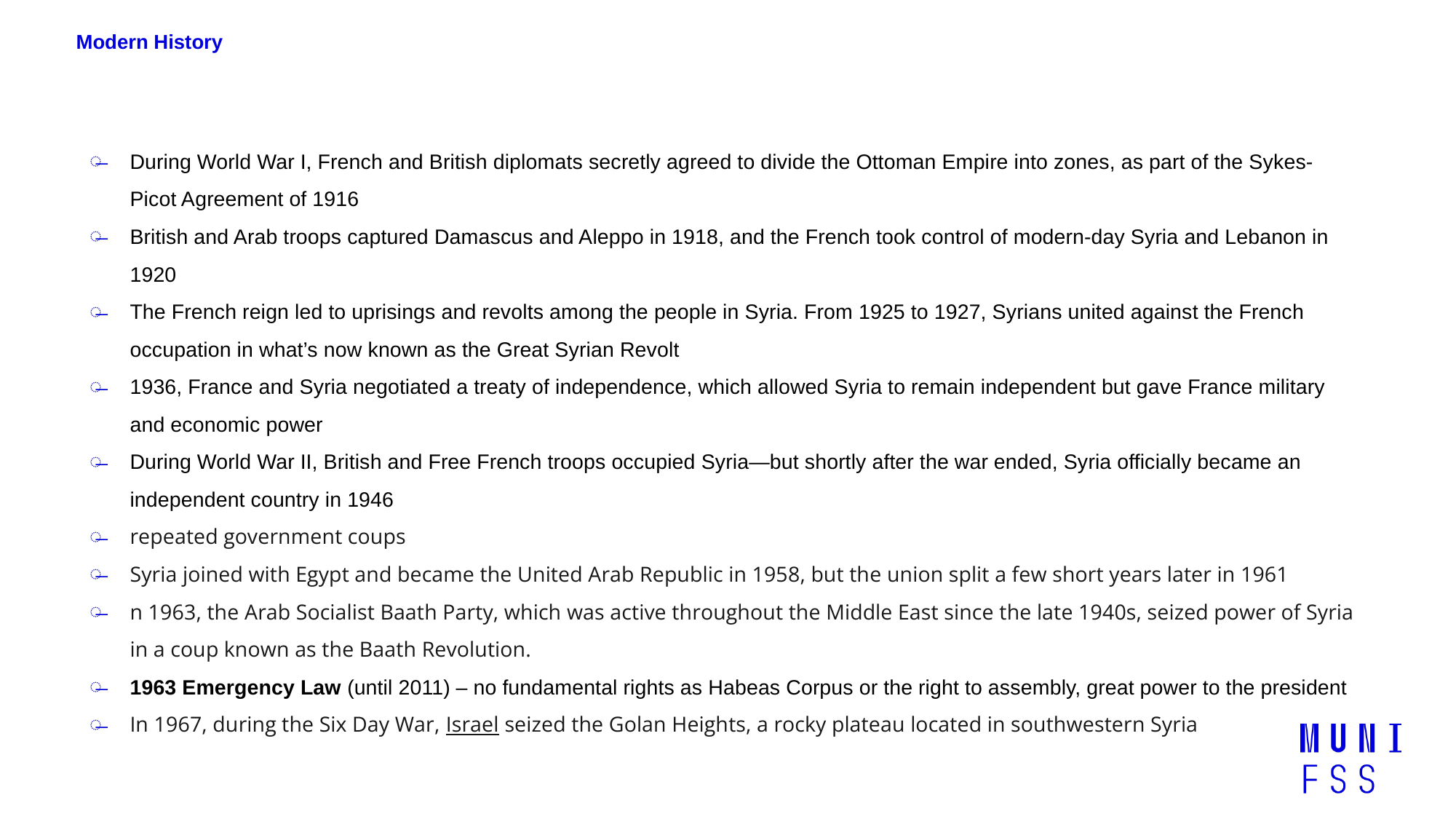

# Modern History
During World War I, French and British diplomats secretly agreed to divide the Ottoman Empire into zones, as part of the Sykes-Picot Agreement of 1916
British and Arab troops captured Damascus and Aleppo in 1918, and the French took control of modern-day Syria and Lebanon in 1920
The French reign led to uprisings and revolts among the people in Syria. From 1925 to 1927, Syrians united against the French occupation in what’s now known as the Great Syrian Revolt
1936, France and Syria negotiated a treaty of independence, which allowed Syria to remain independent but gave France military and economic power
During World War II, British and Free French troops occupied Syria—but shortly after the war ended, Syria officially became an independent country in 1946
repeated government coups
Syria joined with Egypt and became the United Arab Republic in 1958, but the union split a few short years later in 1961
n 1963, the Arab Socialist Baath Party, which was active throughout the Middle East since the late 1940s, seized power of Syria in a coup known as the Baath Revolution.
1963 Emergency Law (until 2011) – no fundamental rights as Habeas Corpus or the right to assembly, great power to the president
In 1967, during the Six Day War, Israel seized the Golan Heights, a rocky plateau located in southwestern Syria